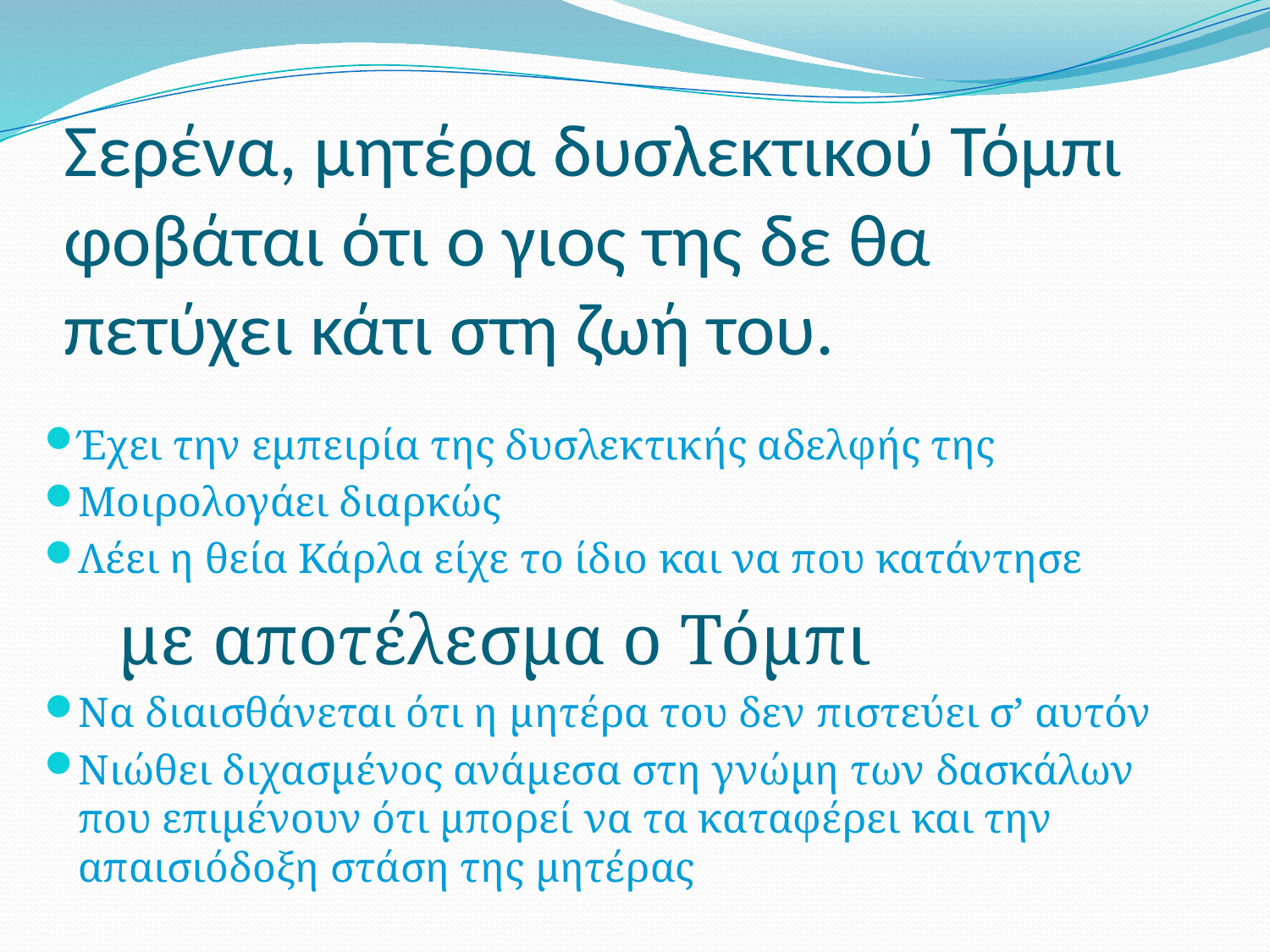

# Σερένα, μητέρα δυσλεκτικού Τόμπι φοβάται ότι ο γιος της δε θα πετύχει κάτι στη ζωή του.
Έχει την εμπειρία της δυσλεκτικής αδελφής της
Μοιρολογάει διαρκώς
Λέει η θεία Κάρλα είχε το ίδιο και να που κατάντησε
       με αποτέλεσμα ο Τόμπι
Να διαισθάνεται ότι η μητέρα του δεν πιστεύει σ’ αυτόν
Νιώθει διχασμένος ανάμεσα στη γνώμη των δασκάλων που επιμένουν ότι μπορεί να τα καταφέρει και την απαισιόδοξη στάση της μητέρας